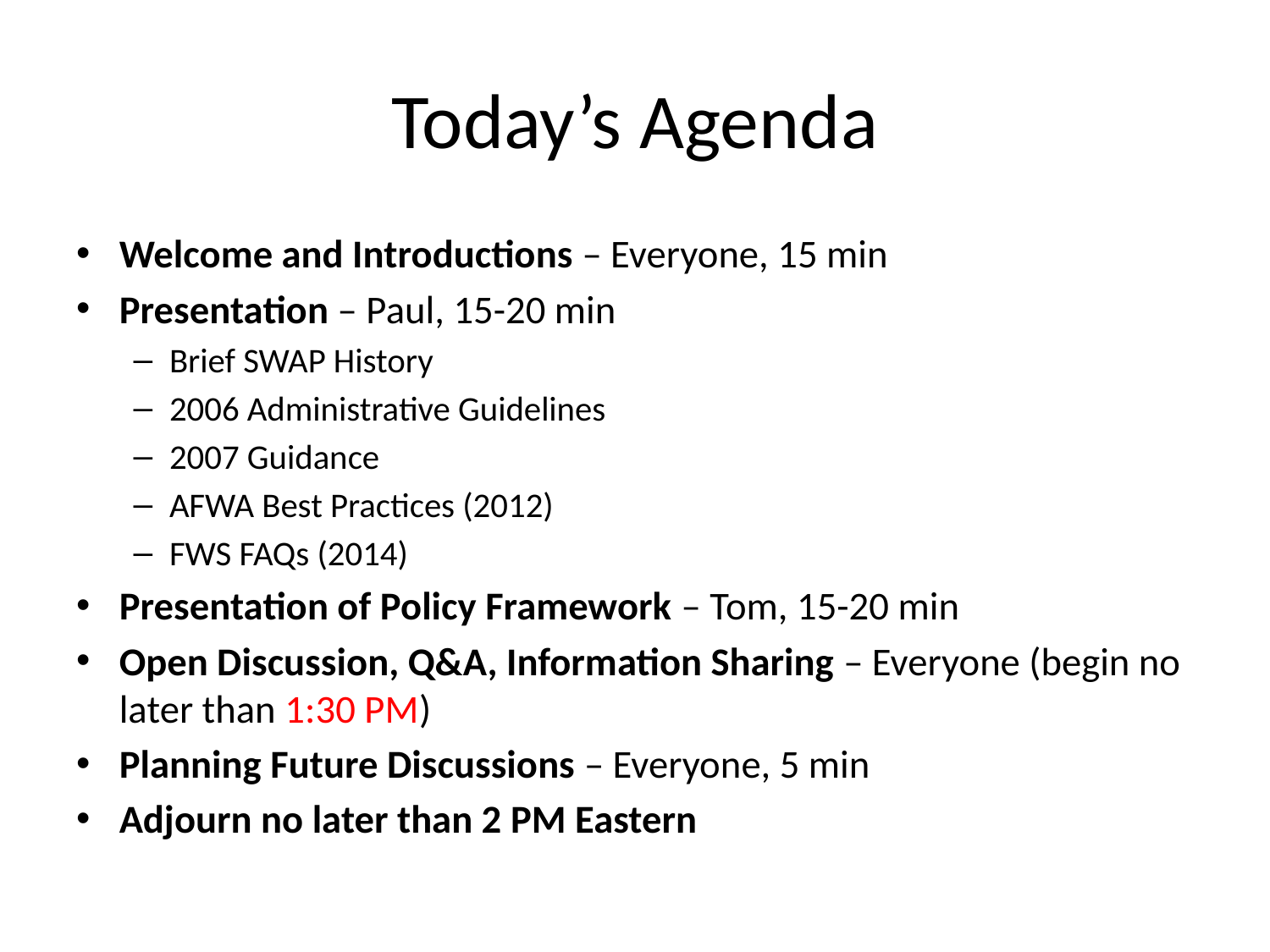

# Today’s Agenda
Welcome and Introductions – Everyone, 15 min
Presentation – Paul, 15-20 min
Brief SWAP History
2006 Administrative Guidelines
2007 Guidance
AFWA Best Practices (2012)
FWS FAQs (2014)
Presentation of Policy Framework – Tom, 15-20 min
Open Discussion, Q&A, Information Sharing – Everyone (begin no later than 1:30 PM)
Planning Future Discussions – Everyone, 5 min
Adjourn no later than 2 PM Eastern